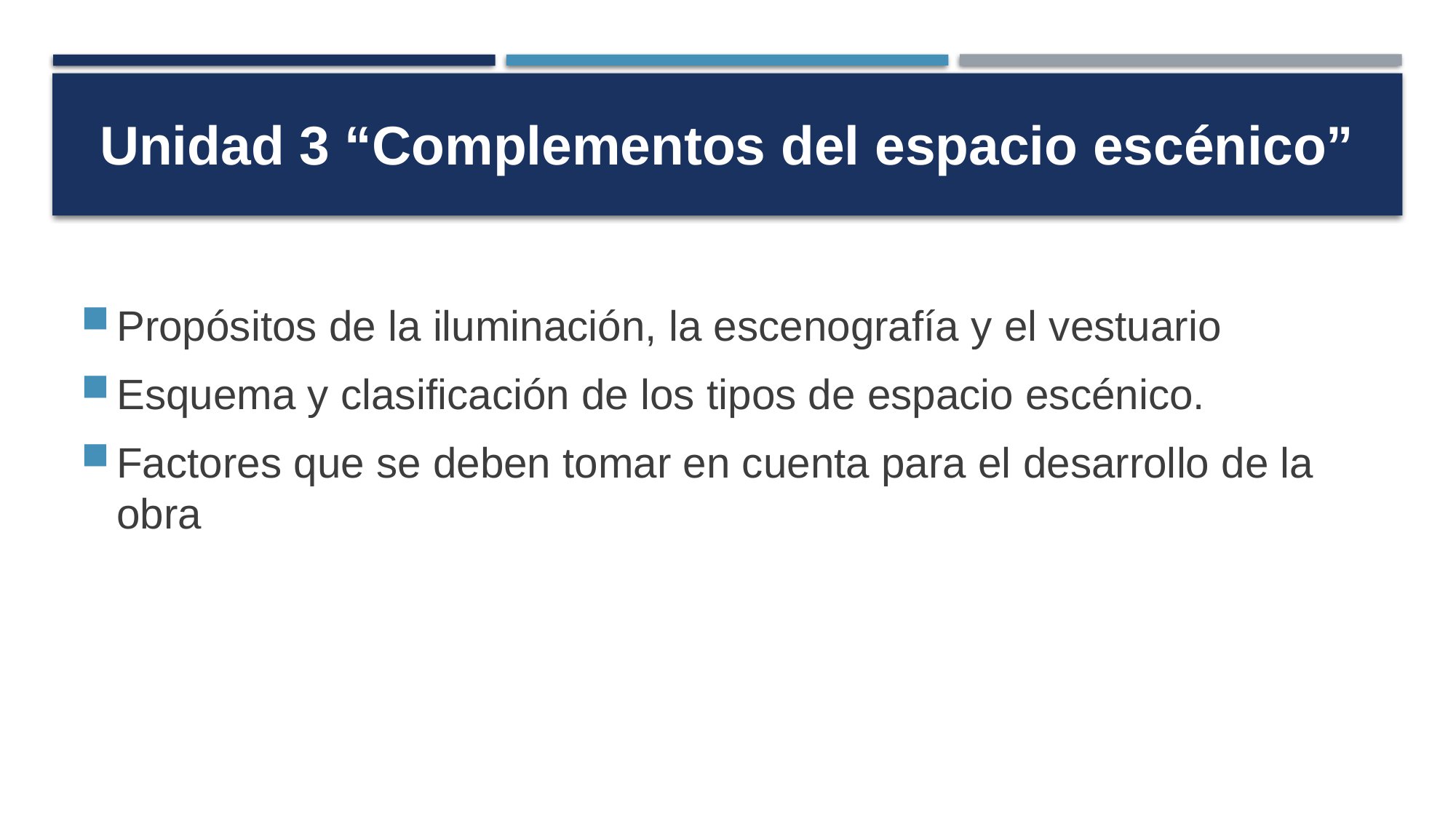

Unidad 3 “Complementos del espacio escénico”
Propósitos de la iluminación, la escenografía y el vestuario
Esquema y clasificación de los tipos de espacio escénico.
Factores que se deben tomar en cuenta para el desarrollo de la obra